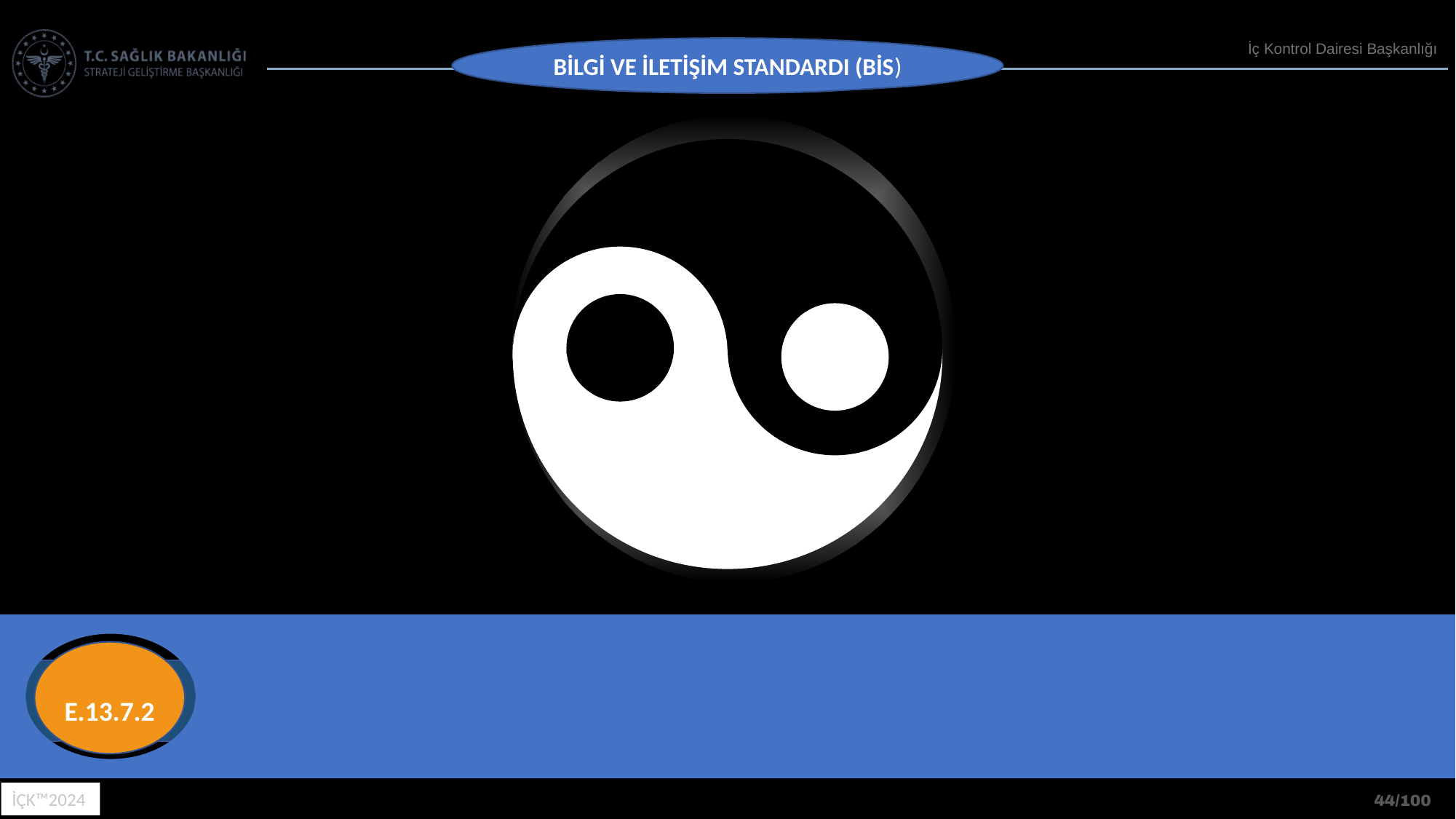

BİLGİ VE İLETİŞİM STANDARDI (BİS)

E.1.2.1

E.12.2.1
E.2.4.1
E.1.3.2
E.2.7.1
E.13.7.2
E.15.3.2